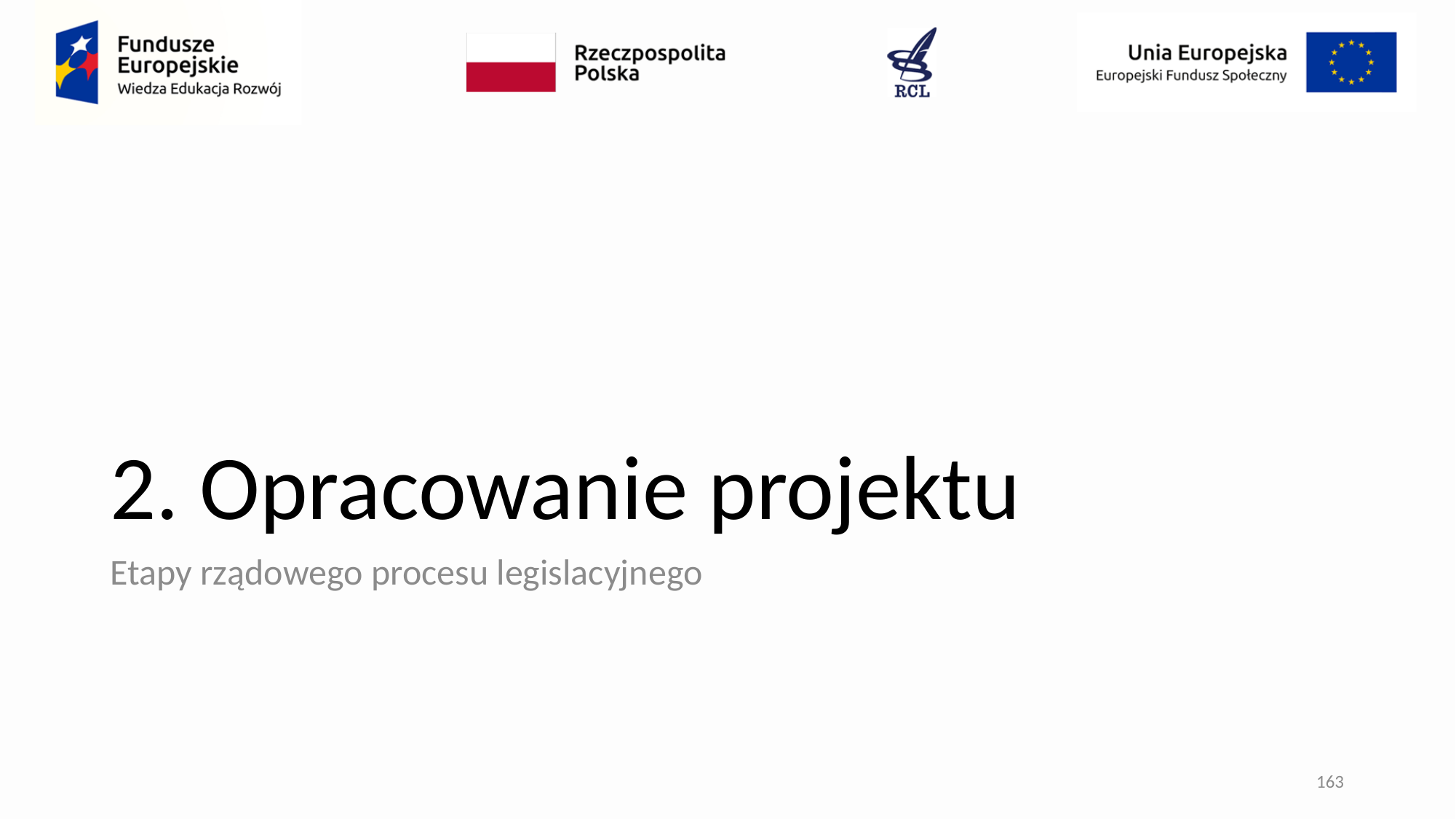

# 2. Opracowanie projektu
Etapy rządowego procesu legislacyjnego
163